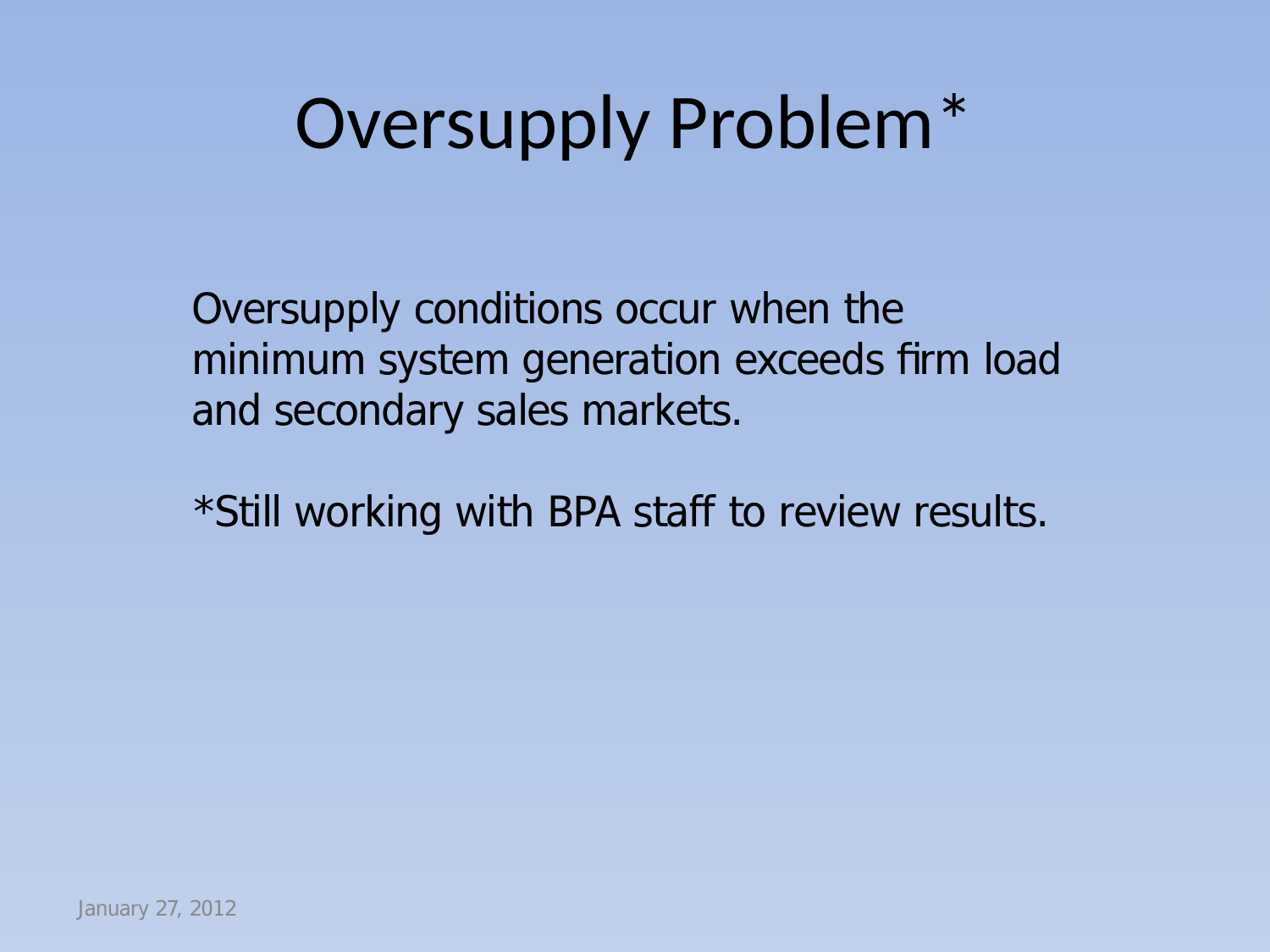

# Oversupply Problem*
Oversupply conditions occur when the minimum system generation exceeds firm load and secondary sales markets.

*Still working with BPA staff to review results.
January 27, 2012
Adequacy Tech Meeting